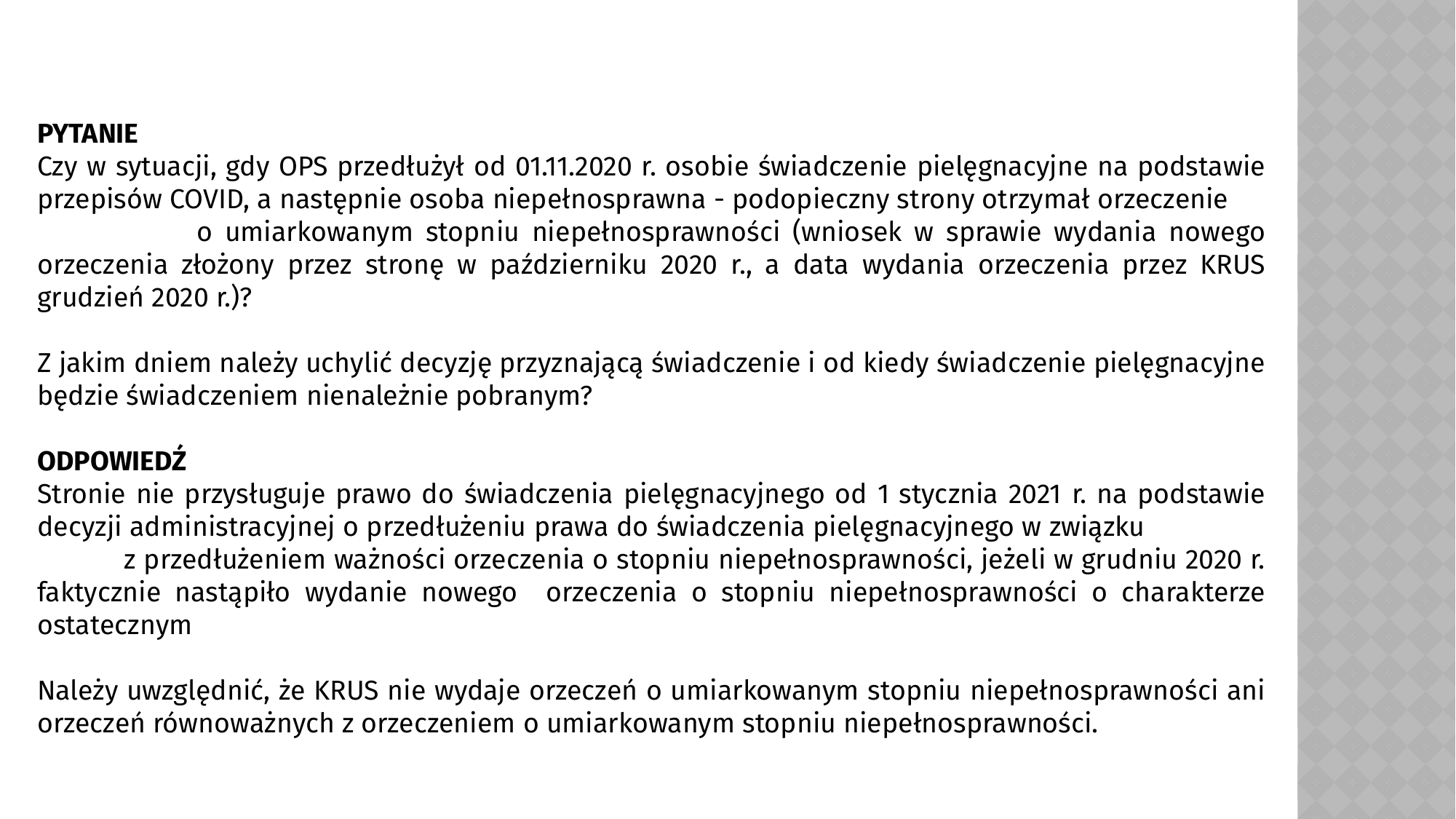

PYTANIE
Czy w sytuacji, gdy OPS przedłużył od 01.11.2020 r. osobie świadczenie pielęgnacyjne na podstawie przepisów COVID, a następnie osoba niepełnosprawna - podopieczny strony otrzymał orzeczenie                   o umiarkowanym stopniu niepełnosprawności (wniosek w sprawie wydania nowego orzeczenia złożony przez stronę w październiku 2020 r., a data wydania orzeczenia przez KRUS grudzień 2020 r.)?

Z jakim dniem należy uchylić decyzję przyznającą świadczenie i od kiedy świadczenie pielęgnacyjne będzie świadczeniem nienależnie pobranym?

ODPOWIEDŹ
Stronie nie przysługuje prawo do świadczenia pielęgnacyjnego od 1 stycznia 2021 r. na podstawie decyzji administracyjnej o przedłużeniu prawa do świadczenia pielęgnacyjnego w związku                            z przedłużeniem ważności orzeczenia o stopniu niepełnosprawności, jeżeli w grudniu 2020 r. faktycznie nastąpiło wydanie nowego  orzeczenia o stopniu niepełnosprawności o charakterze ostatecznym

Należy uwzględnić, że KRUS nie wydaje orzeczeń o umiarkowanym stopniu niepełnosprawności ani orzeczeń równoważnych z orzeczeniem o umiarkowanym stopniu niepełnosprawności.